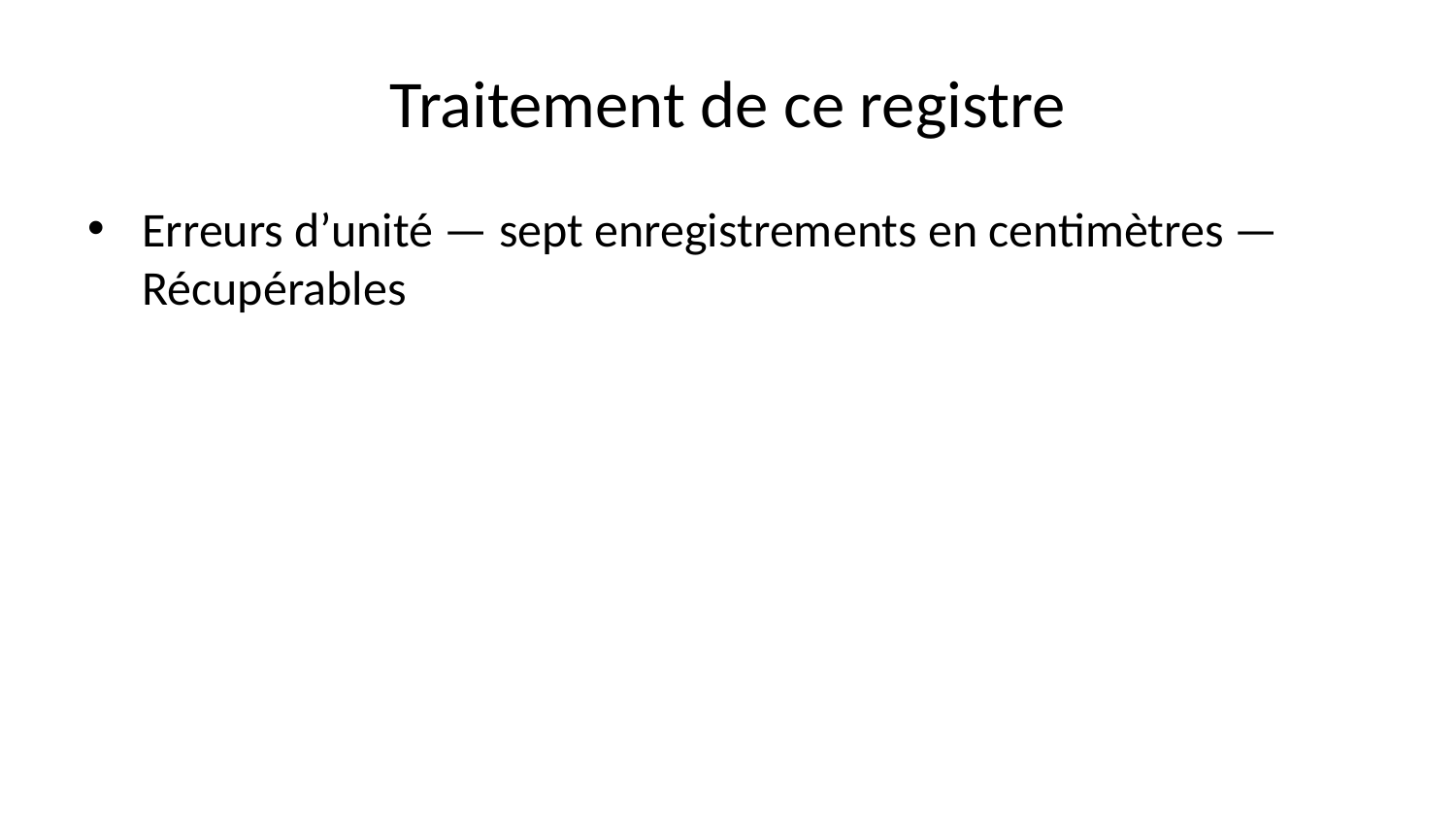

# Traitement de ce registre
Erreurs d’unité — sept enregistrements en centimètres — Récupérables